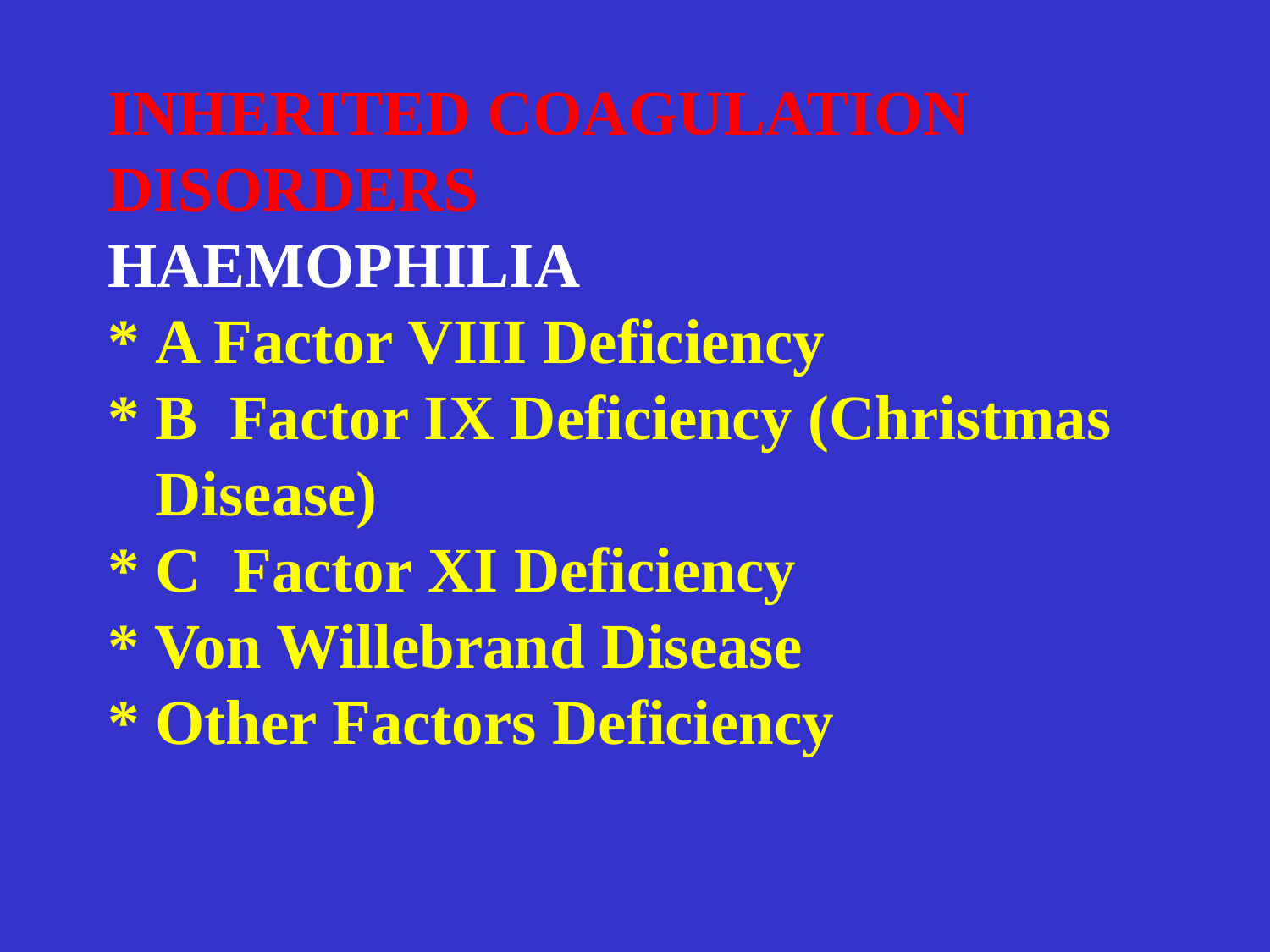

# INHERITED COAGULATION DISORDERS HAEMOPHILIA * A Factor VIII Deficiency * B  Factor IX Deficiency (Christmas Disease) * C  Factor XI Deficiency * Von Willebrand Disease * Other Factors Deficiency